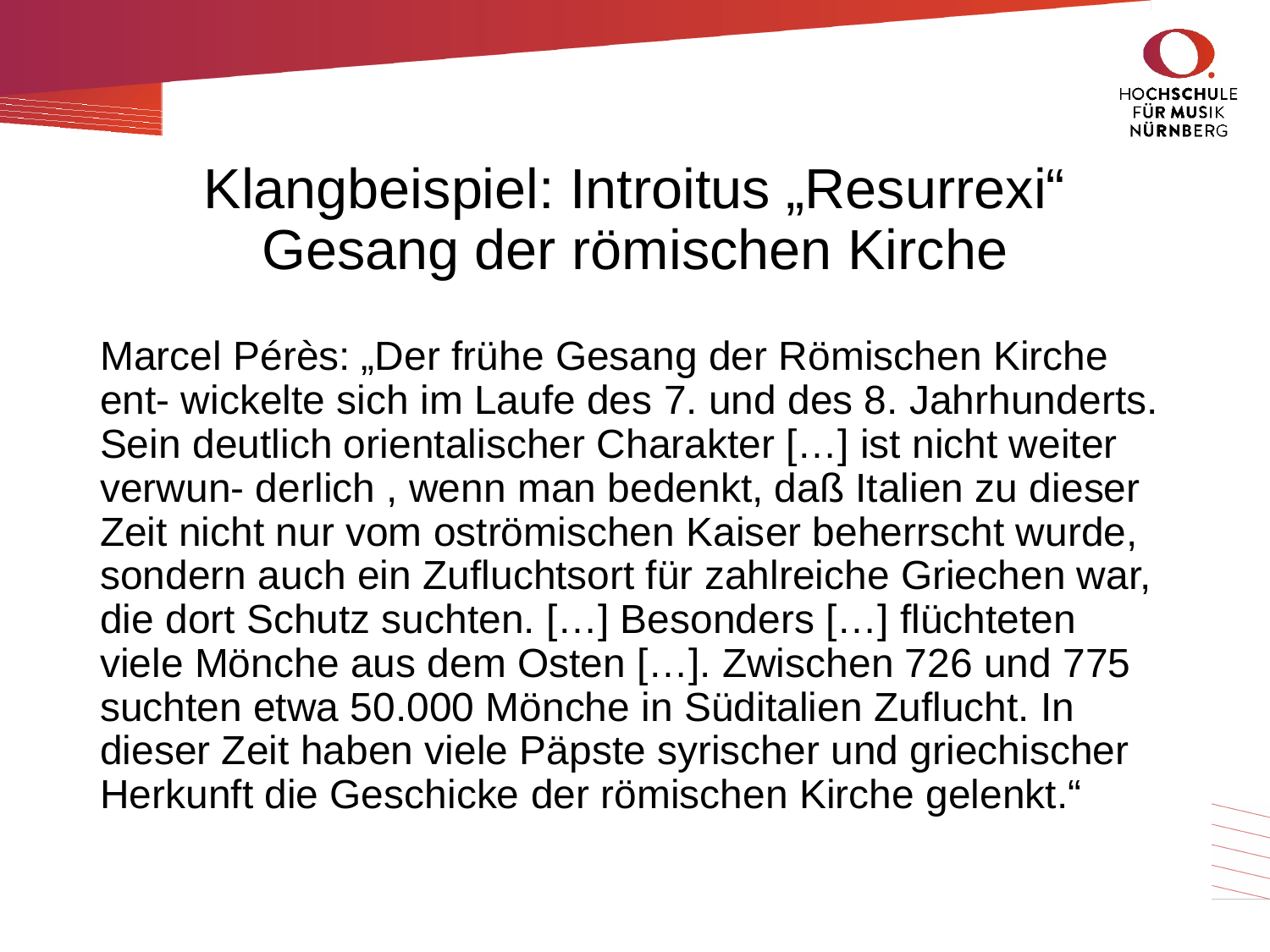

# Klangbeispiel: Introitus „Resurrexi“ Gesang der römischen Kirche
Marcel Pérès: „Der frühe Gesang der Römischen Kirche ent- wickelte sich im Laufe des 7. und des 8. Jahrhunderts. Sein deutlich orientalischer Charakter […] ist nicht weiter verwun- derlich , wenn man bedenkt, daß Italien zu dieser Zeit nicht nur vom oströmischen Kaiser beherrscht wurde, sondern auch ein Zufluchtsort für zahlreiche Griechen war, die dort Schutz suchten. […] Besonders […] flüchteten viele Mönche aus dem Osten […]. Zwischen 726 und 775 suchten etwa 50.000 Mönche in Süditalien Zuflucht. In dieser Zeit haben viele Päpste syrischer und griechischer Herkunft die Geschicke der römischen Kirche gelenkt.“